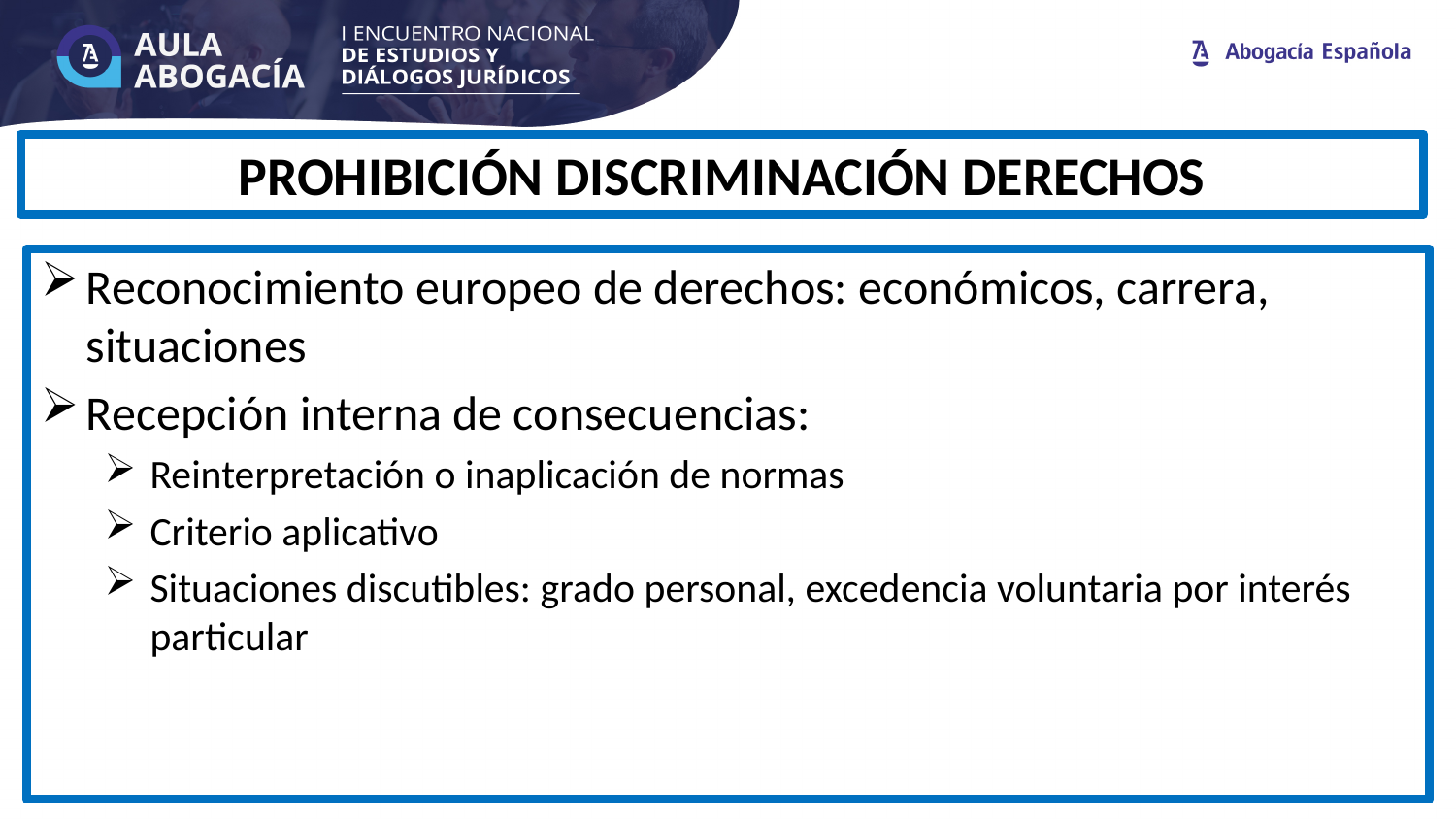

# PROHIBICIÓN DISCRIMINACIÓN DERECHOS
Reconocimiento europeo de derechos: económicos, carrera, situaciones
Recepción interna de consecuencias:
Reinterpretación o inaplicación de normas
Criterio aplicativo
Situaciones discutibles: grado personal, excedencia voluntaria por interés particular